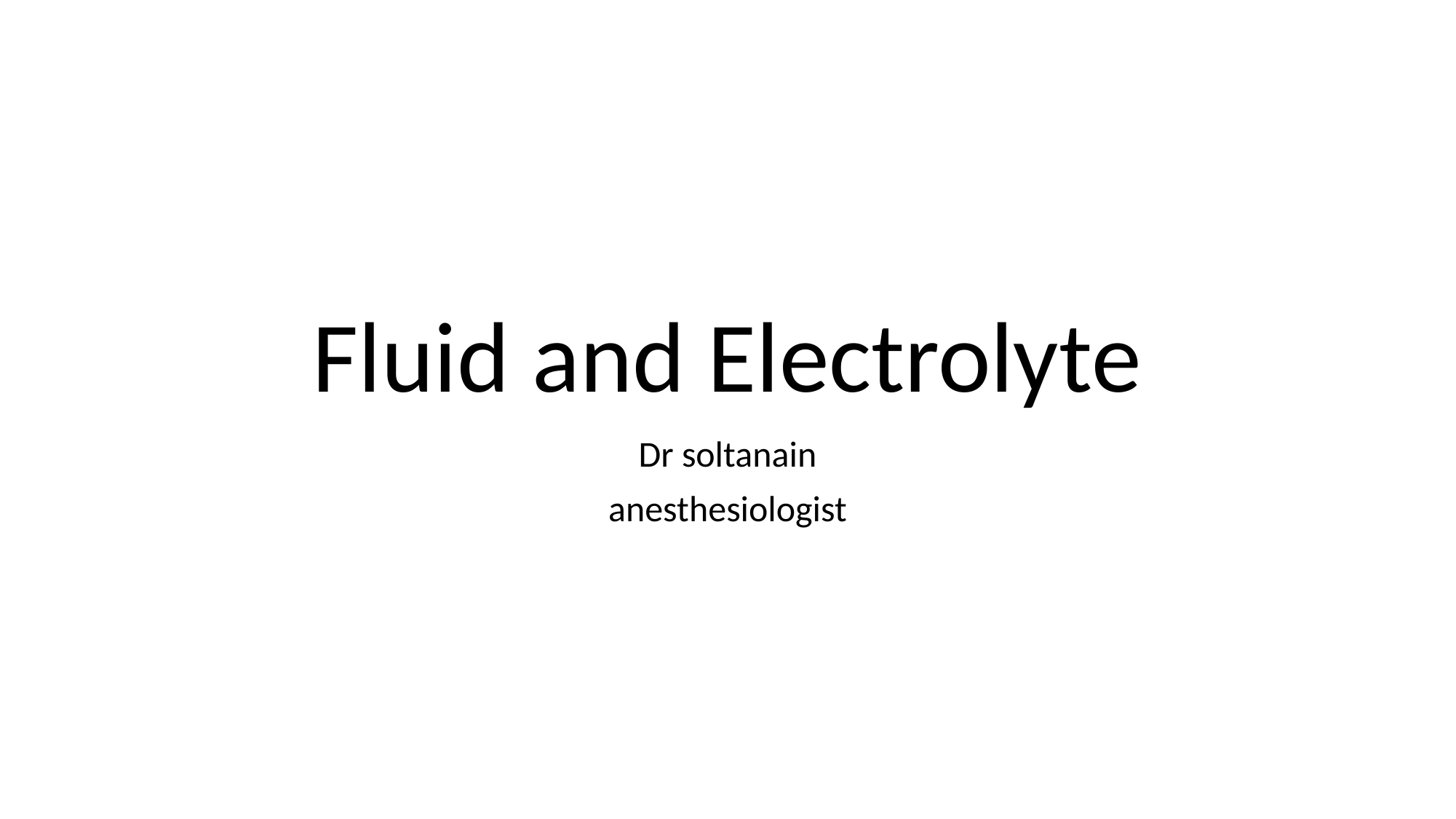

# Fluid and Electrolyte
Dr soltanain
anesthesiologist